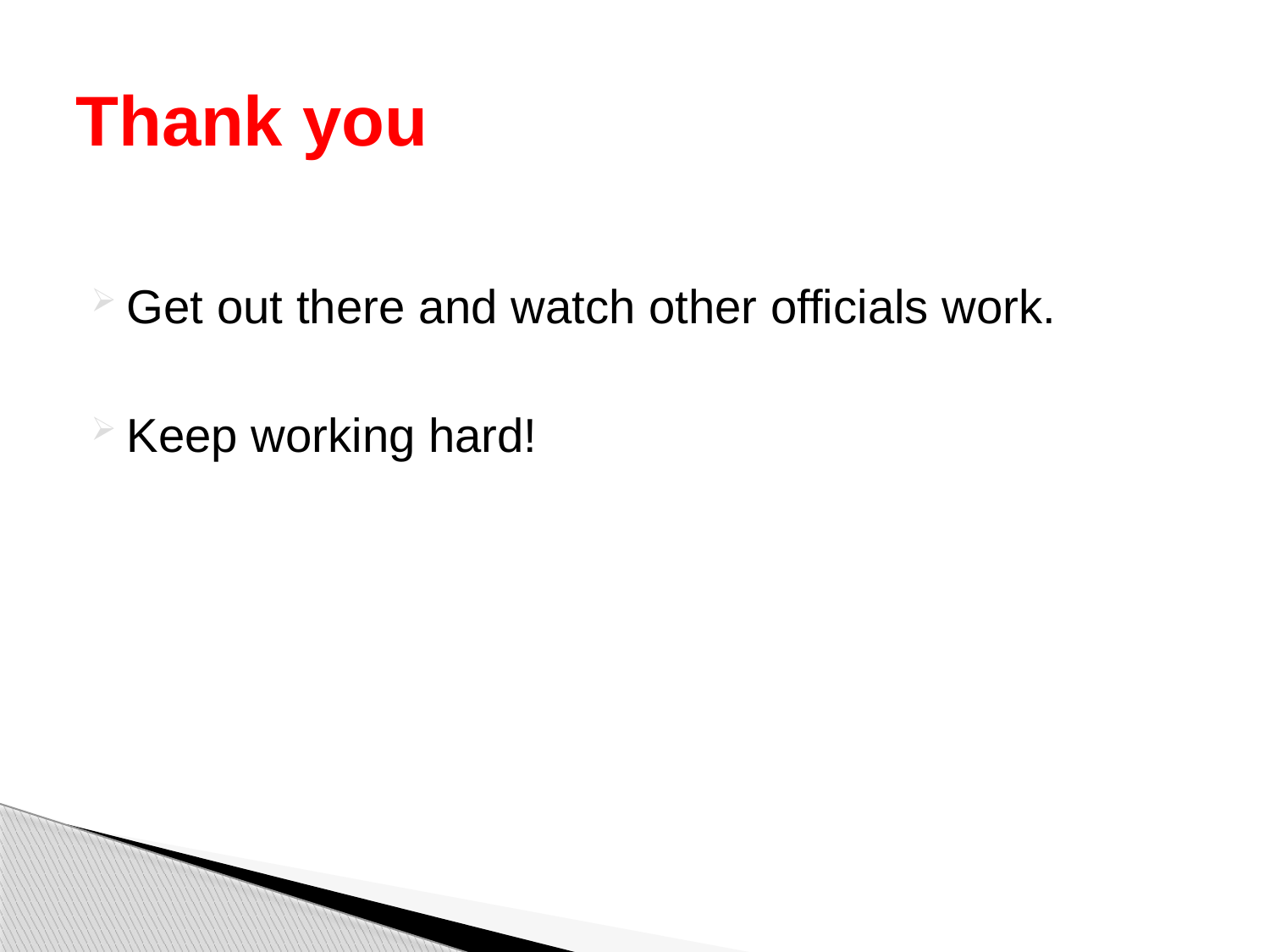

# Thank you

Get out there and watch other officials work.

Keep working hard!